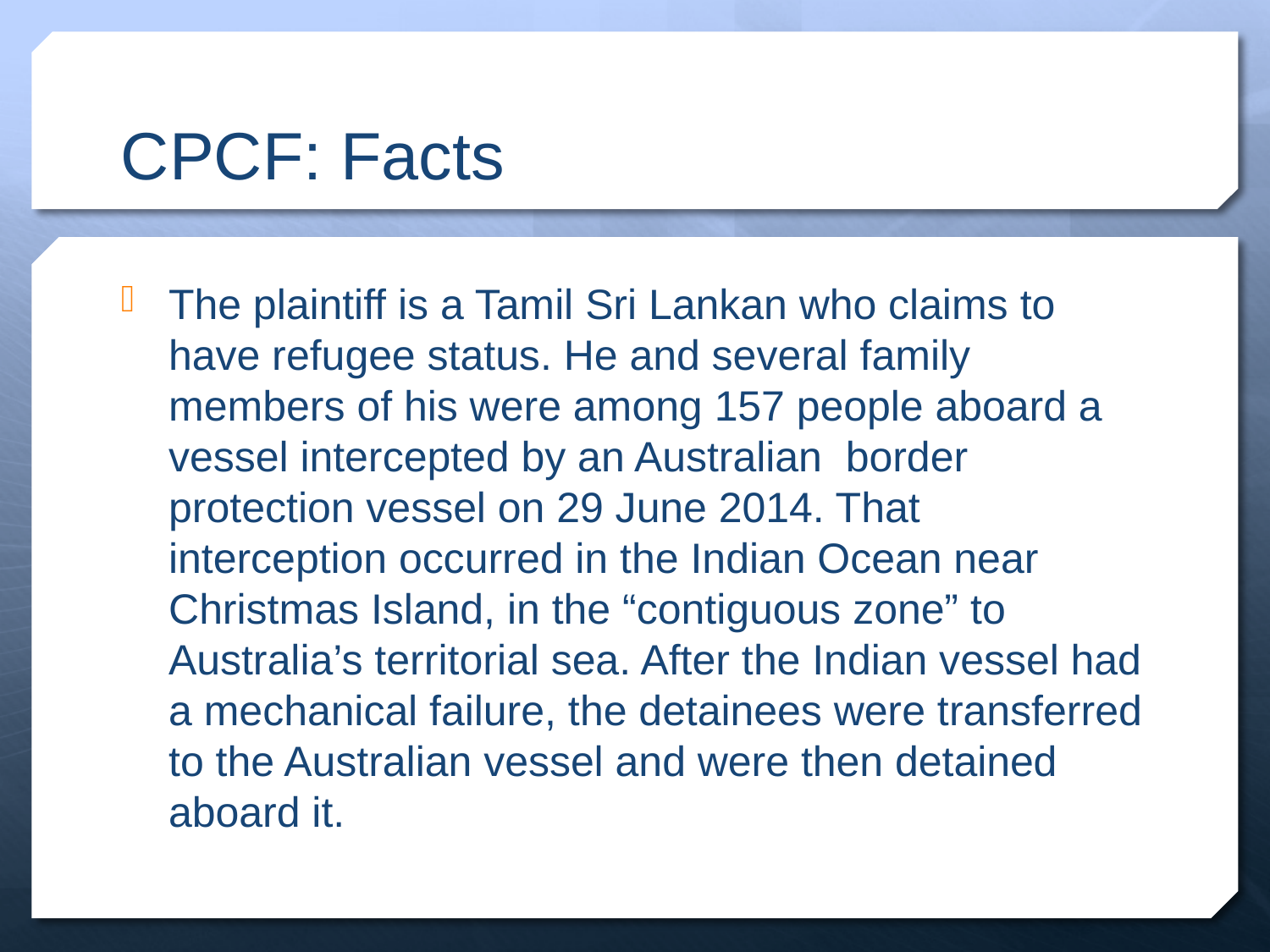

# CPCF: Facts
The plaintiff is a Tamil Sri Lankan who claims to have refugee status. He and several family members of his were among 157 people aboard a vessel intercepted by an Australian  border protection vessel on 29 June 2014. That interception occurred in the Indian Ocean near Christmas Island, in the “contiguous zone” to Australia’s territorial sea. After the Indian vessel had a mechanical failure, the detainees were transferred to the Australian vessel and were then detained aboard it.